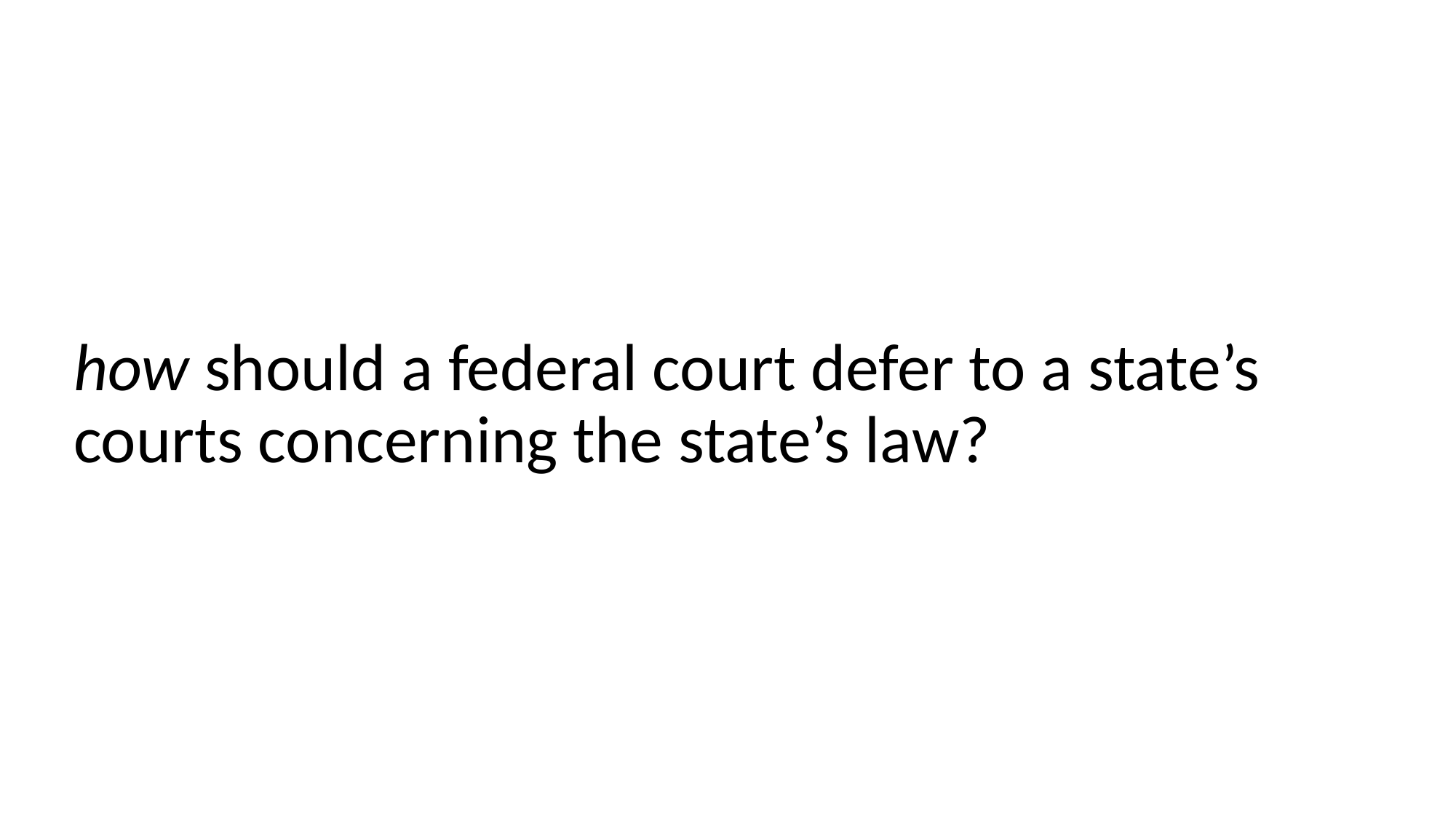

# how should a federal court defer to a state’s courts concerning the state’s law?